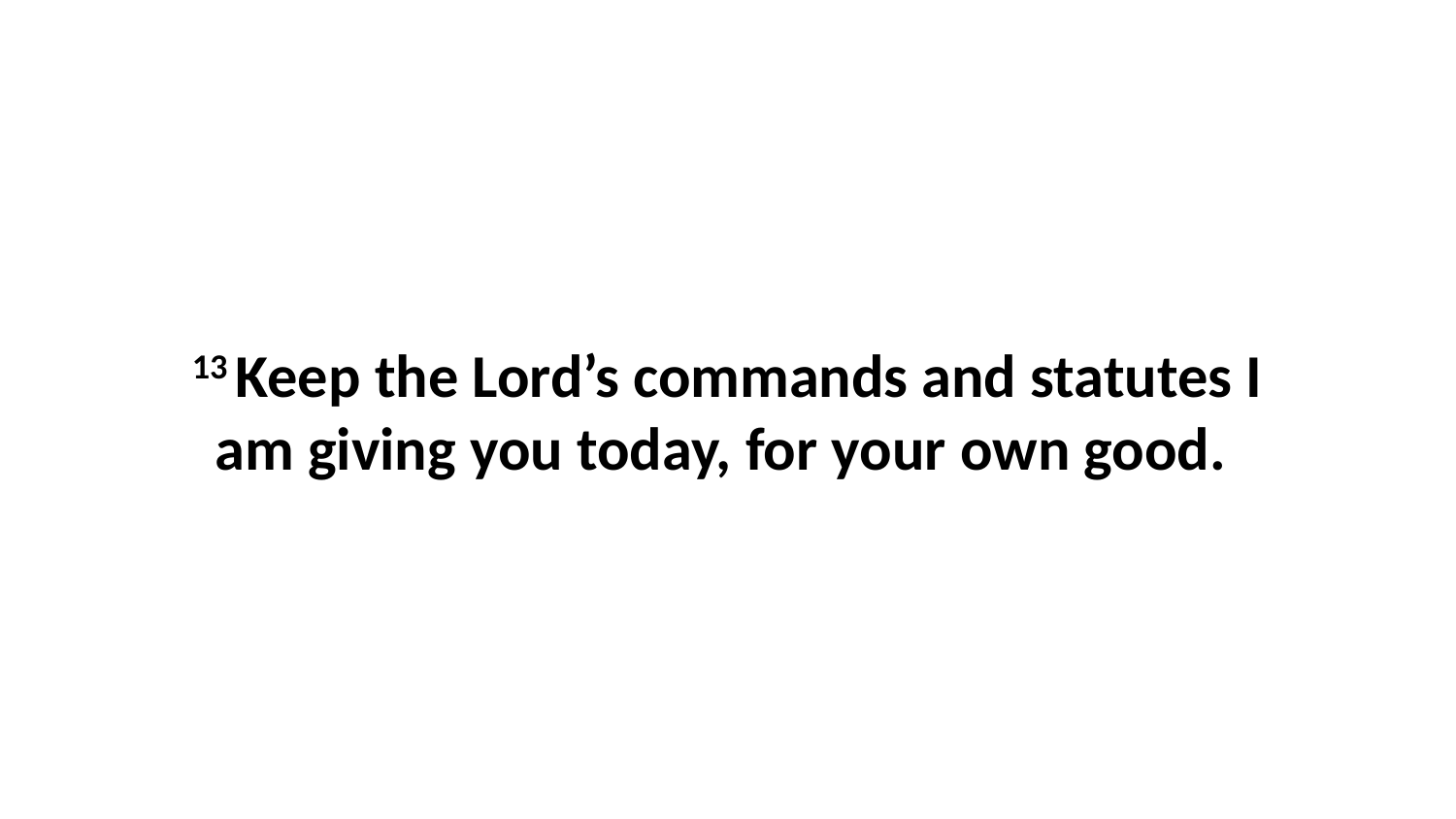

13 Keep the Lord’s commands and statutes I am giving you today, for your own good.